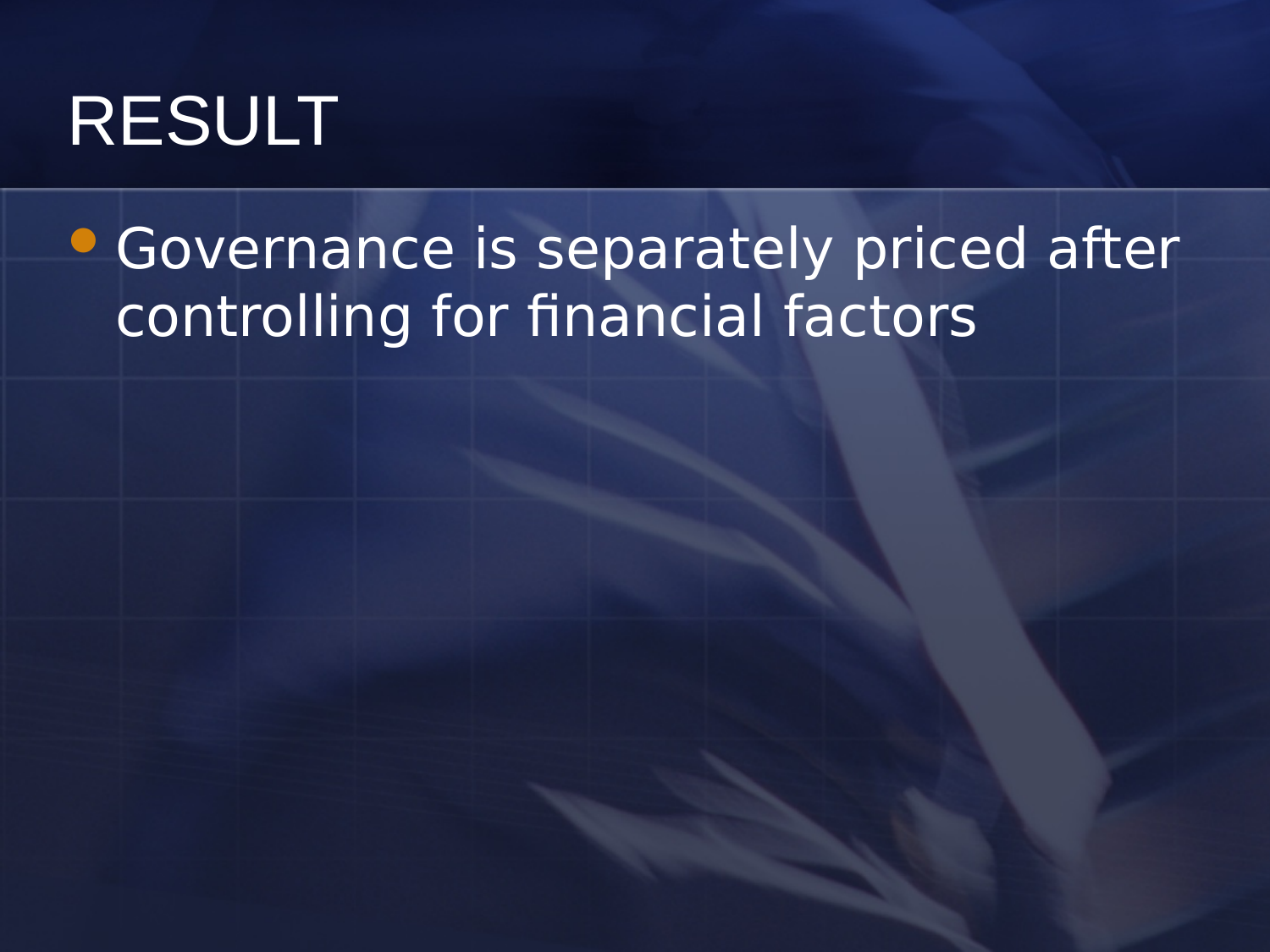

# Result
Governance is separately priced after controlling for financial factors